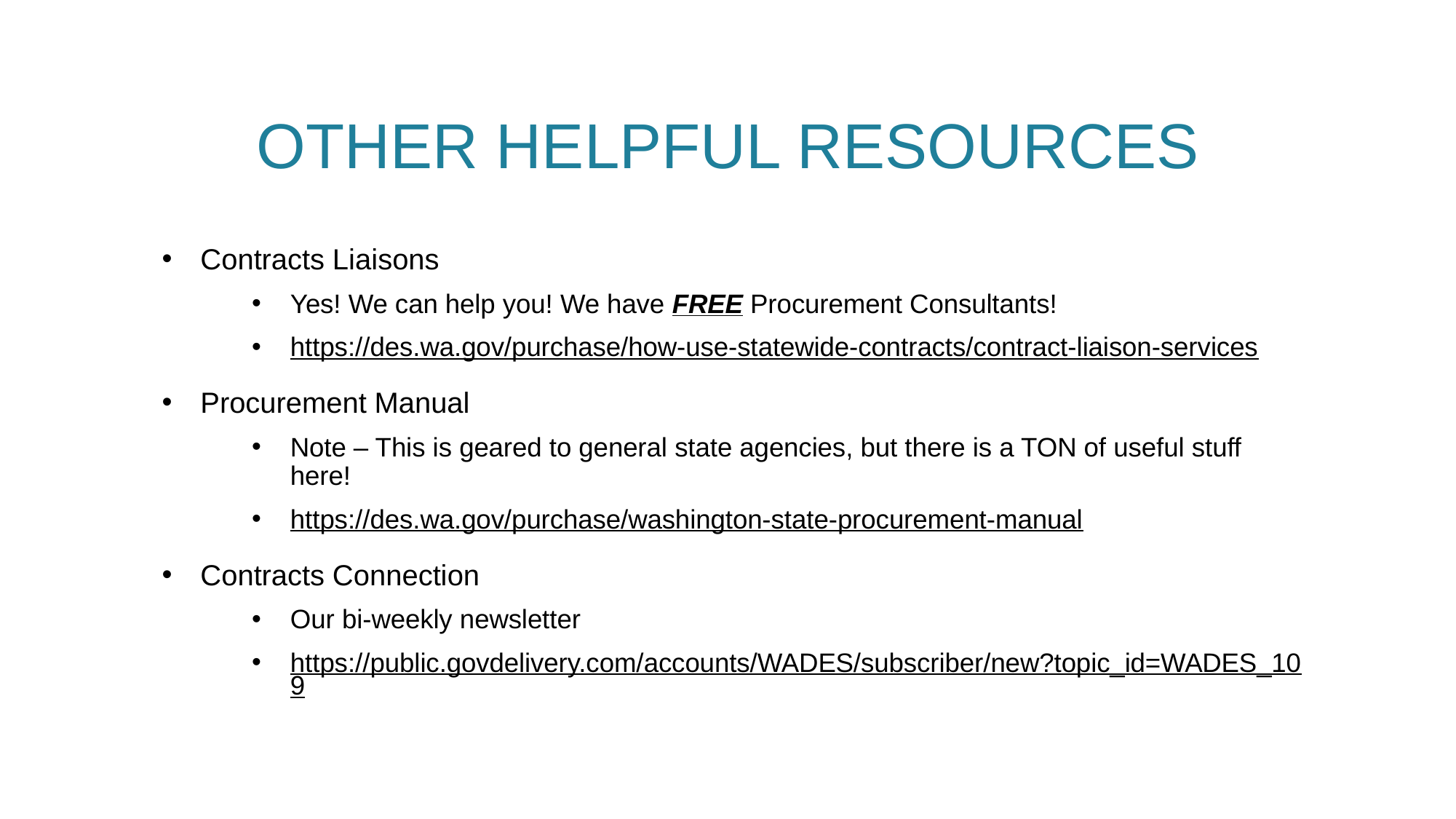

# Other Helpful Resources
Contracts Liaisons
Yes! We can help you! We have FREE Procurement Consultants!
https://des.wa.gov/purchase/how-use-statewide-contracts/contract-liaison-services
Procurement Manual
Note – This is geared to general state agencies, but there is a TON of useful stuff here!
https://des.wa.gov/purchase/washington-state-procurement-manual
Contracts Connection
Our bi-weekly newsletter
https://public.govdelivery.com/accounts/WADES/subscriber/new?topic_id=WADES_109